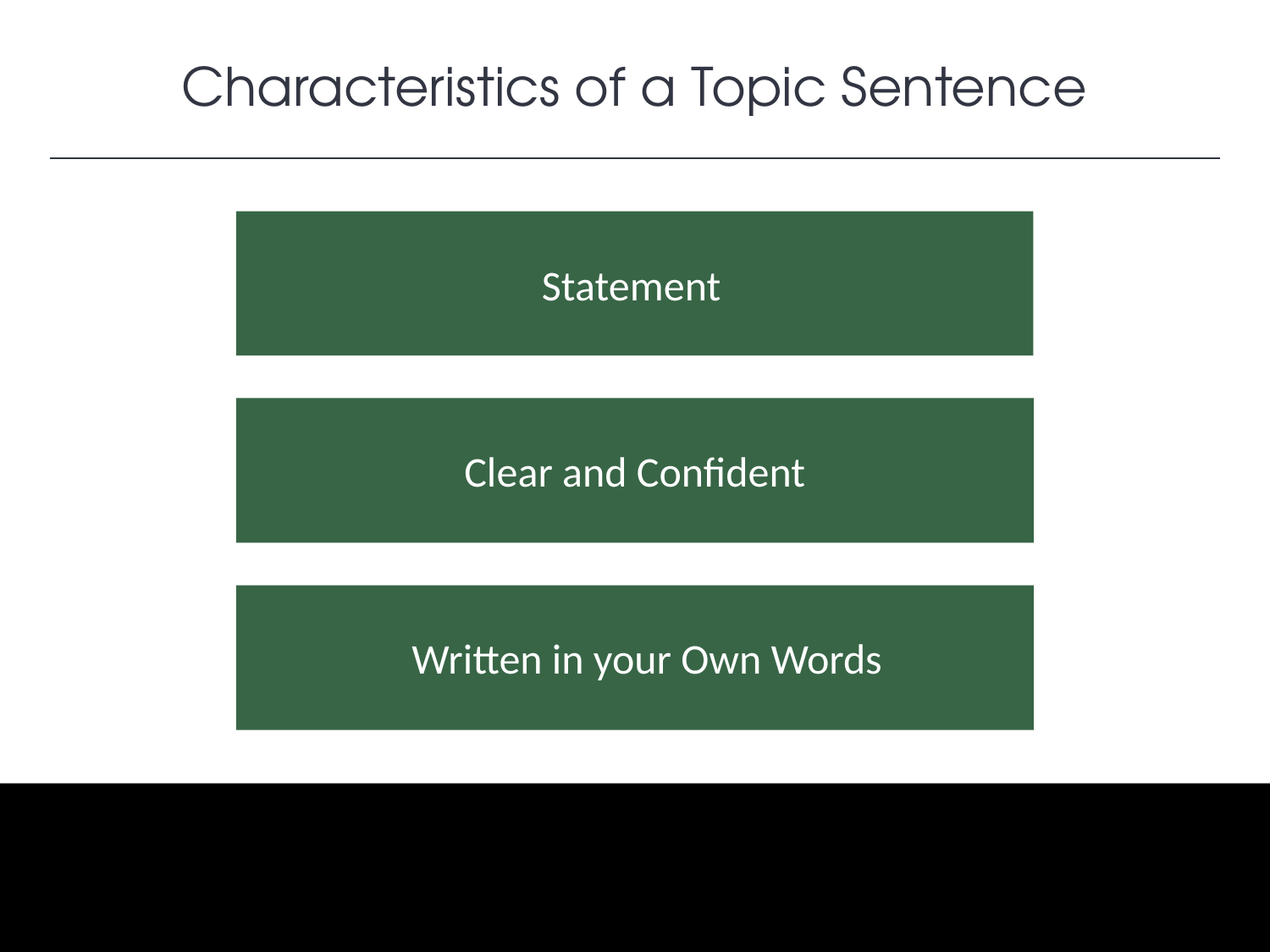

Characteristics of a Topic Sentence
HAWKES LEARNING

Statement

Clear and Confident

Written in your Own Words